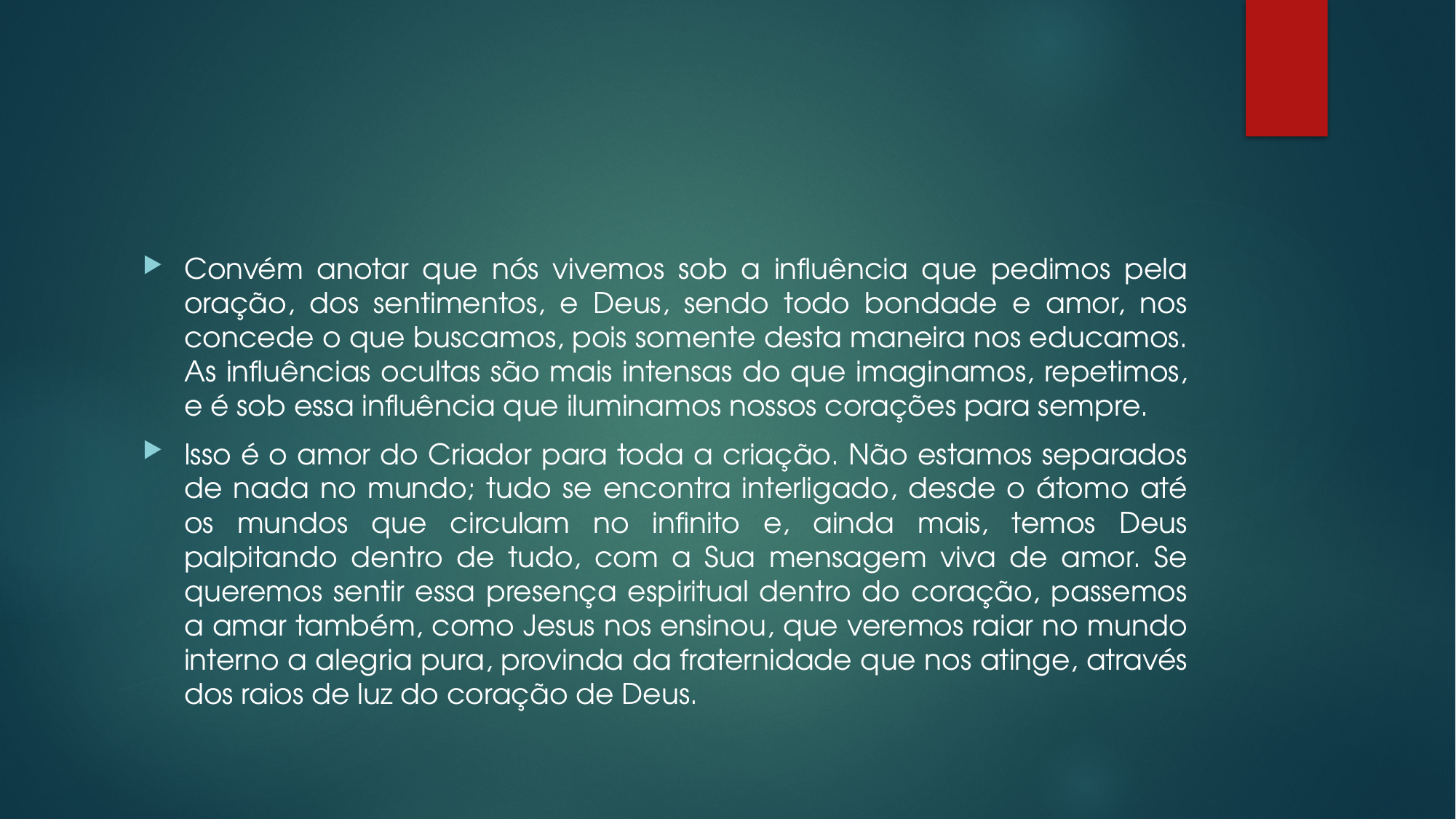

#
Convém anotar que nós vivemos sob a influência que pedimos pela oração, dos sentimentos, e Deus, sendo todo bondade e amor, nos concede o que buscamos, pois somente desta maneira nos educamos. As influências ocultas são mais intensas do que imaginamos, repetimos, e é sob essa influência que iluminamos nossos corações para sempre.
Isso é o amor do Criador para toda a criação. Não estamos separados de nada no mundo; tudo se encontra interligado, desde o átomo até os mundos que circulam no infinito e, ainda mais, temos Deus palpitando dentro de tudo, com a Sua mensagem viva de amor. Se queremos sentir essa presença espiritual dentro do coração, passemos a amar também, como Jesus nos ensinou, que veremos raiar no mundo interno a alegria pura, provinda da fraternidade que nos atinge, através dos raios de luz do coração de Deus.